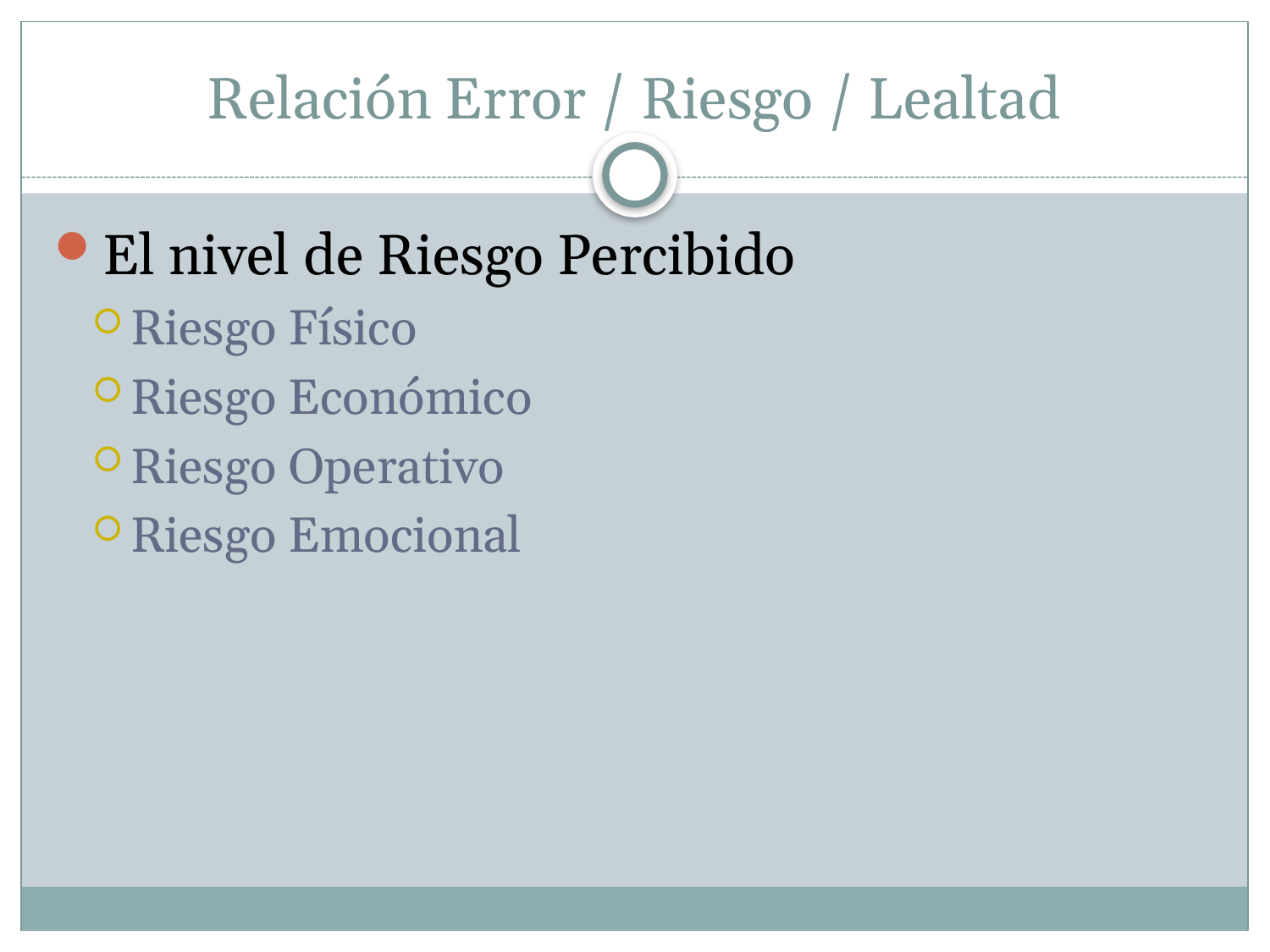

# Relación Error / Riesgo / Lealtad
El nivel de Riesgo Percibido
Riesgo Físico
Riesgo Económico
Riesgo Operativo
Riesgo Emocional